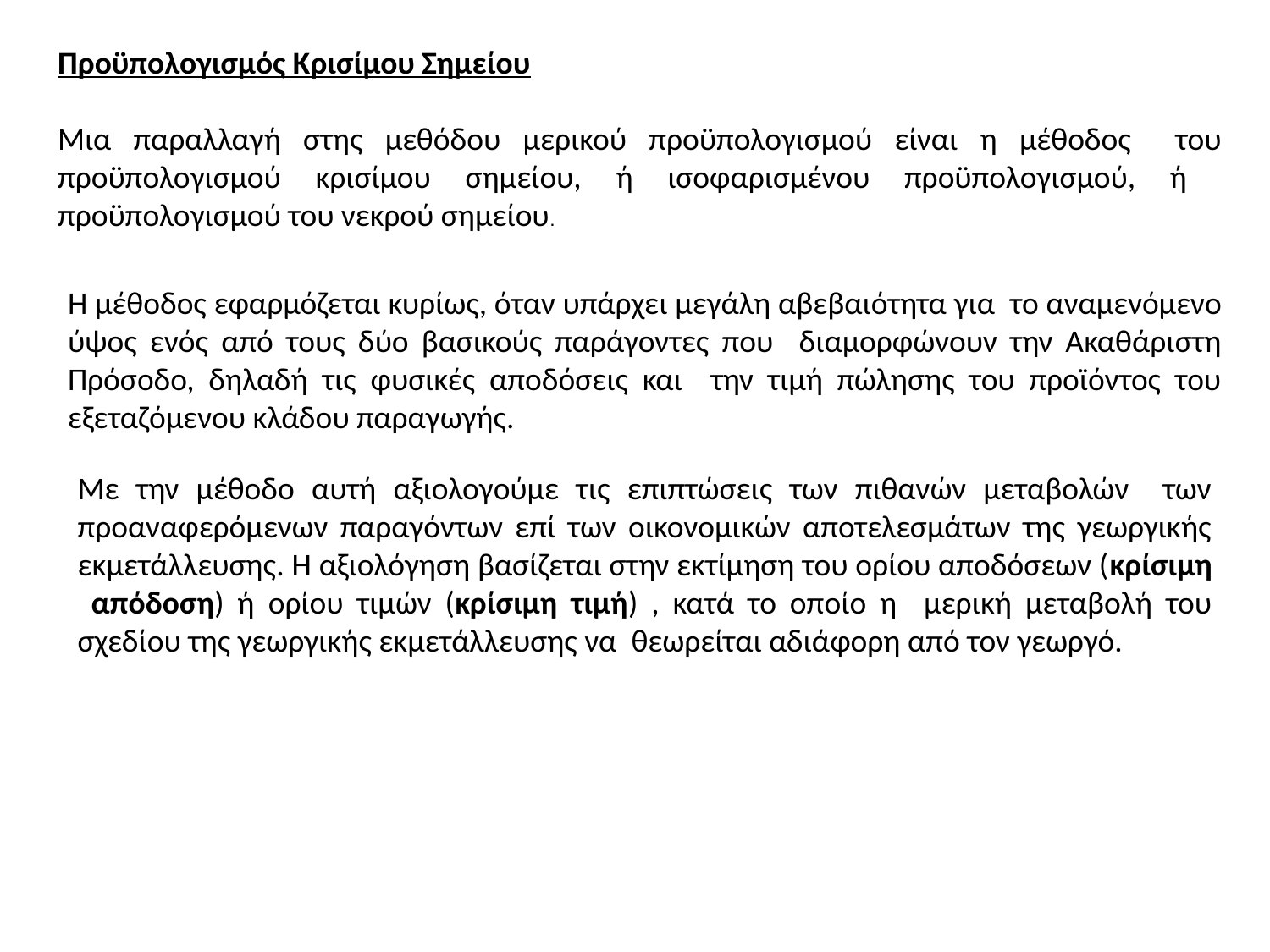

Προϋπολογισμός Κρισίμου Σημείου

Μια παραλλαγή στης μεθόδου μερικού προϋπολογισμού είναι η μέθοδος  του προϋπολογισμού κρισίμου σημείου, ή ισοφαρισμένου προϋπολογισμού, ή  προϋπολογισμού του νεκρού σημείου.
Η μέθοδος εφαρμόζεται κυρίως, όταν υπάρχει μεγάλη αβεβαιότητα για  το αναμενόμενο ύψος ενός από τους δύο βασικούς παράγοντες που  διαμορφώνουν την Ακαθάριστη Πρόσοδο, δηλαδή τις φυσικές αποδόσεις και  την τιμή πώλησης του προϊόντος του εξεταζόμενου κλάδου παραγωγής.
Με την μέθοδο αυτή αξιολογούμε τις επιπτώσεις των πιθανών μεταβολών  των προαναφερόμενων παραγόντων επί των οικονομικών αποτελεσμάτων της γεωργικής εκμετάλλευσης. Η αξιολόγηση βασίζεται στην εκτίμηση του ορίου αποδόσεων (κρίσιμη  απόδοση) ή ορίου τιμών (κρίσιμη τιμή) , κατά το οποίο η  μερική μεταβολή του σχεδίου της γεωργικής εκμετάλλευσης να  θεωρείται αδιάφορη από τον γεωργό.